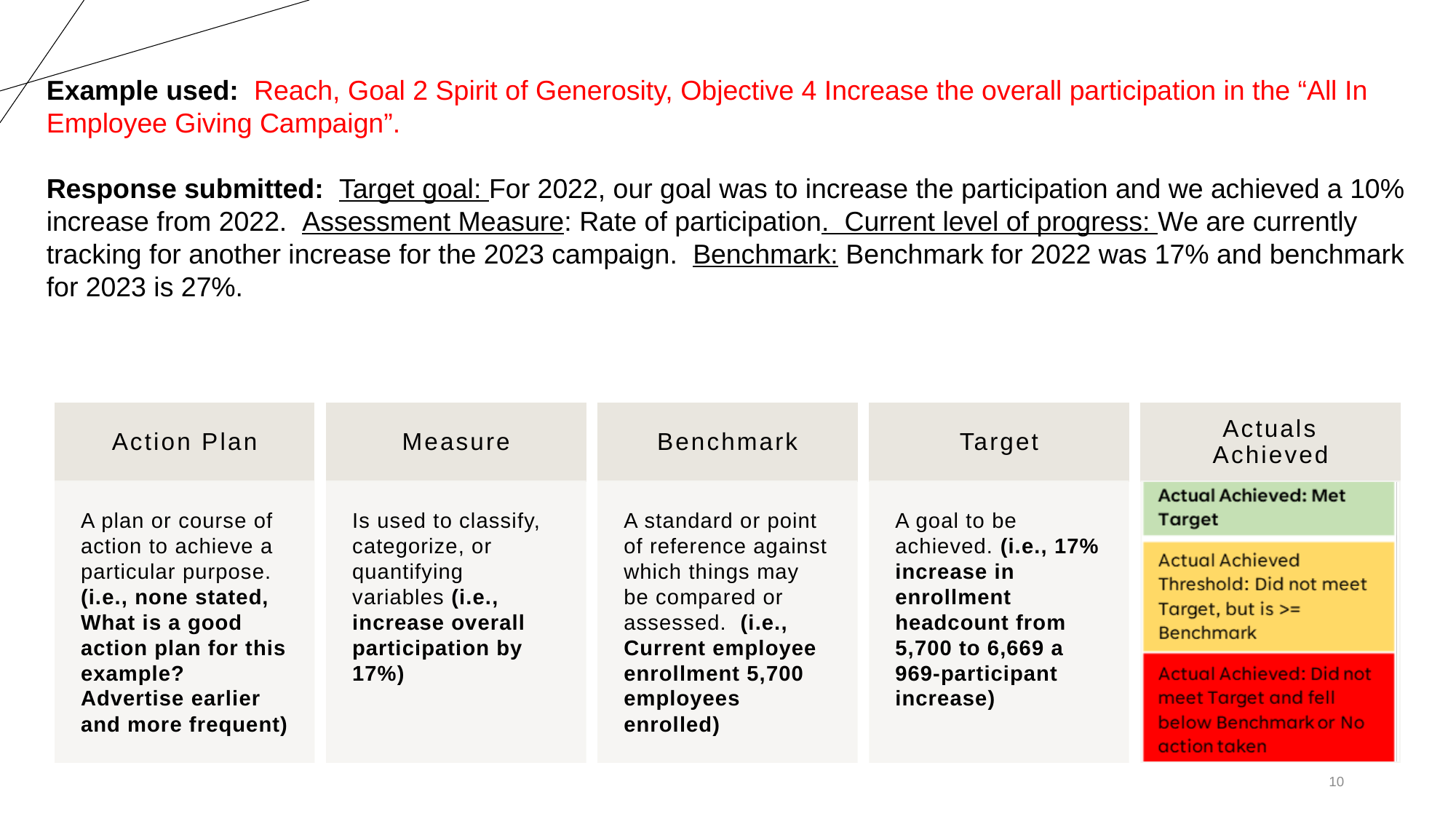

Example used:  Reach, Goal 2 Spirit of Generosity, Objective 4 Increase the overall participation in the “All In Employee Giving Campaign”.

Response submitted:  Target goal: For 2022, our goal was to increase the participation and we achieved a 10% increase from 2022.  Assessment Measure: Rate of participation.  Current level of progress: We are currently tracking for another increase for the 2023 campaign.  Benchmark: Benchmark for 2022 was 17% and benchmark for 2023 is 27%.
Action Plan
A plan or course of action to achieve a particular purpose. (i.e., none stated, What is a good action plan for this example? Advertise earlier and more frequent)
Measure
Is used to classify, categorize, or quantifying variables (i.e., increase overall participation by 17%)
Benchmark
A standard or point of reference against which things may be compared or assessed.  (i.e., Current employee enrollment 5,700 employees enrolled)
Target
A goal to be achieved. (i.e., 17% increase in enrollment headcount from 5,700 to 6,669 a 969-participant increase)
Actuals Achieved
10